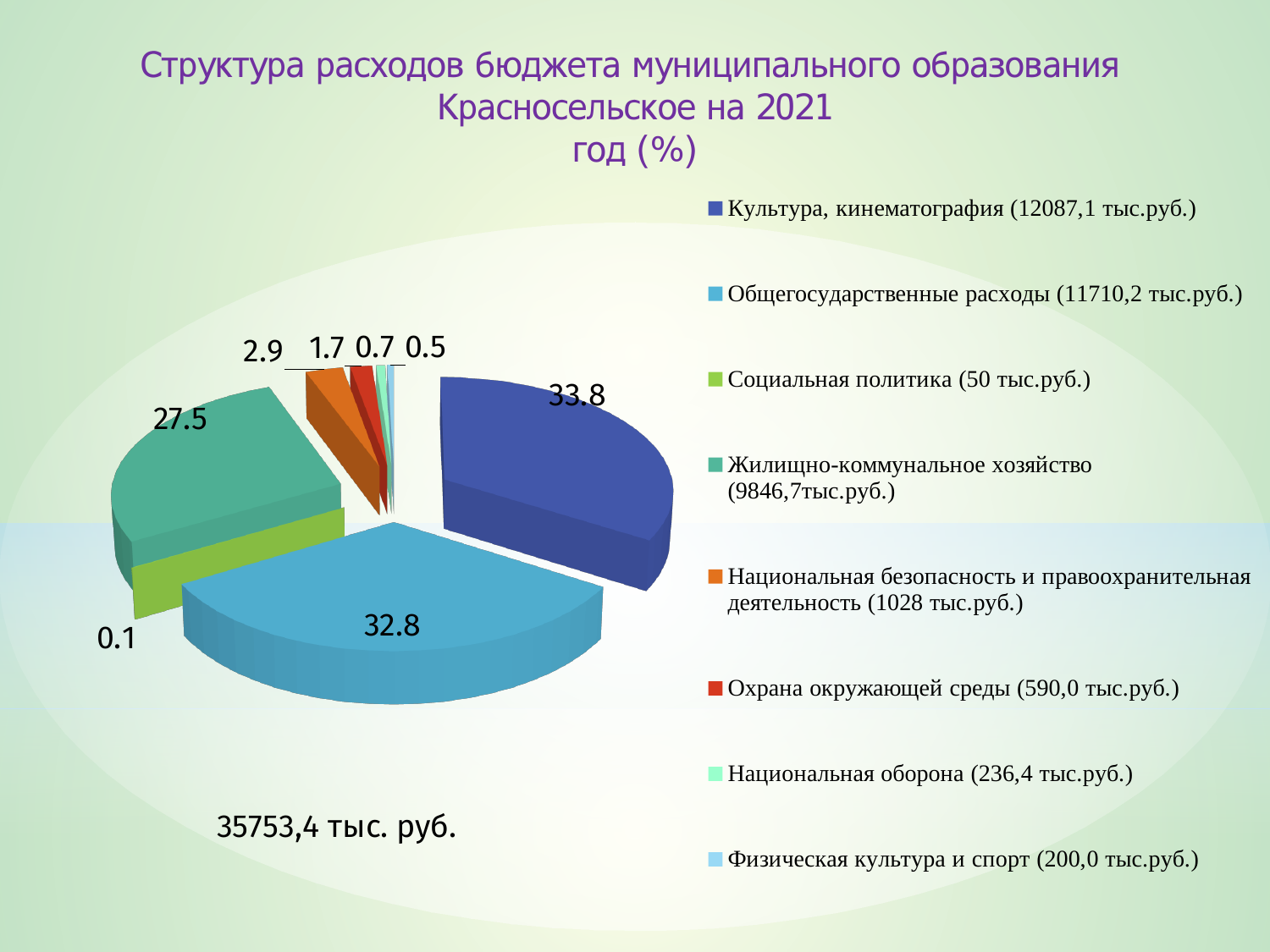

Структура расходов бюджета муниципального образования
 Красносельское на 2021
 год (%)

[unsupported chart]